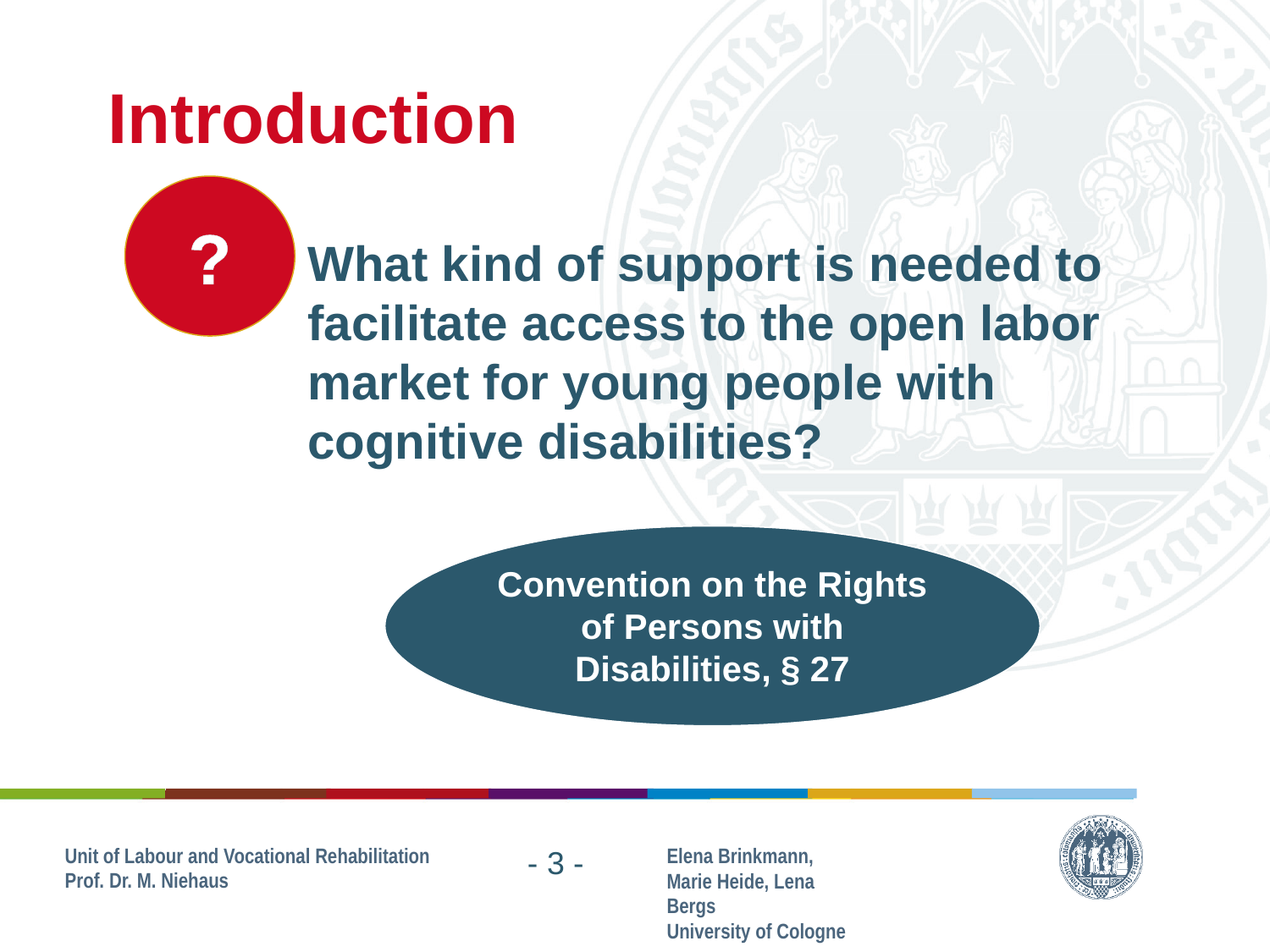

# Introduction
?
What kind of support is needed to facilitate access to the open labor market for young people with cognitive disabilities?
Convention on the Rights
of Persons with Disabilities, § 27
Elena Brinkmann, Marie Heide, Lena Bergs
University of Cologne